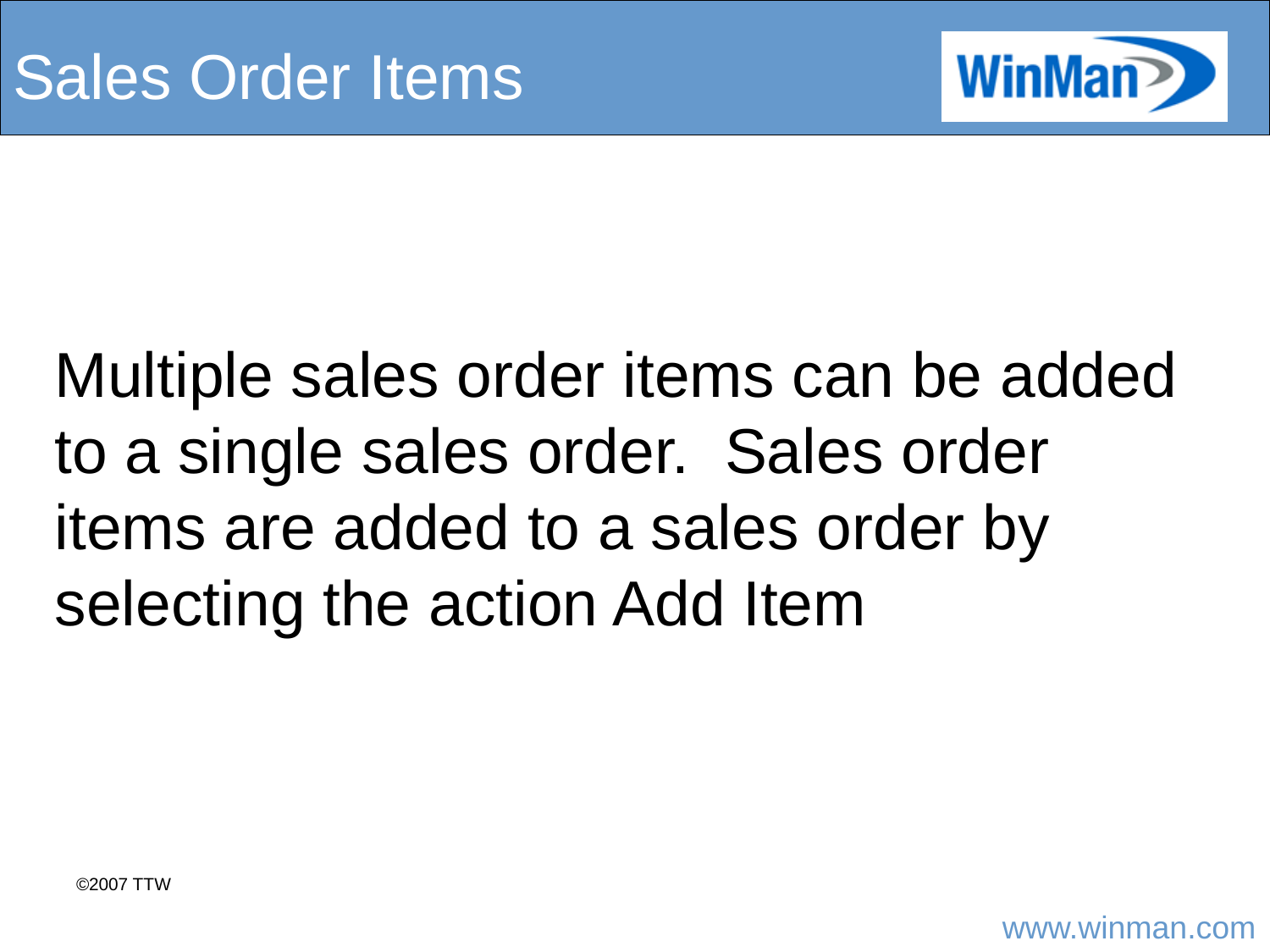

# Sales Order Items
Multiple sales order items can be added to a single sales order.  Sales order items are added to a sales order by selecting the action Add Item
©2007 TTW